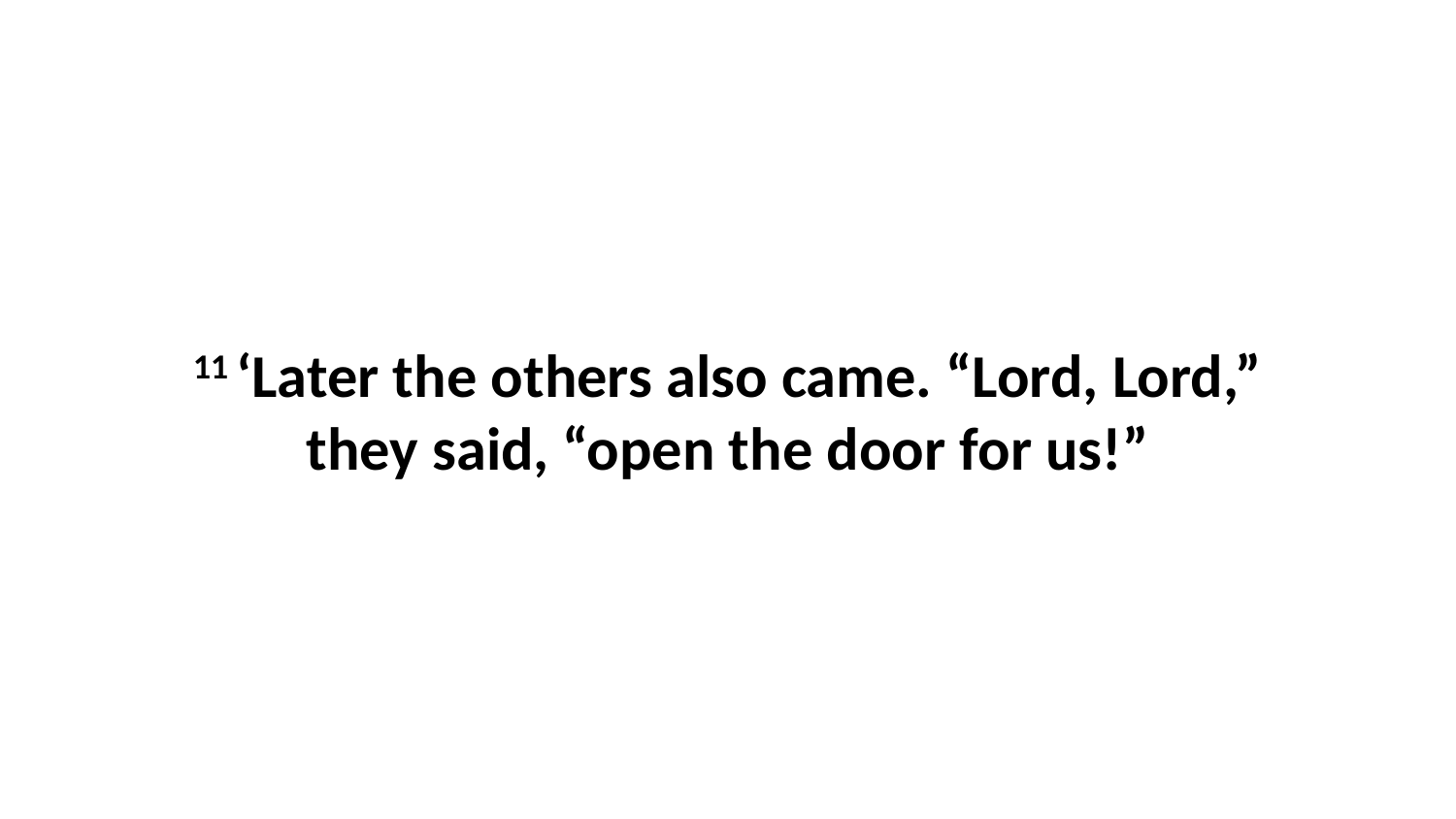

11 ‘Later the others also came. “Lord, Lord,” they said, “open the door for us!”